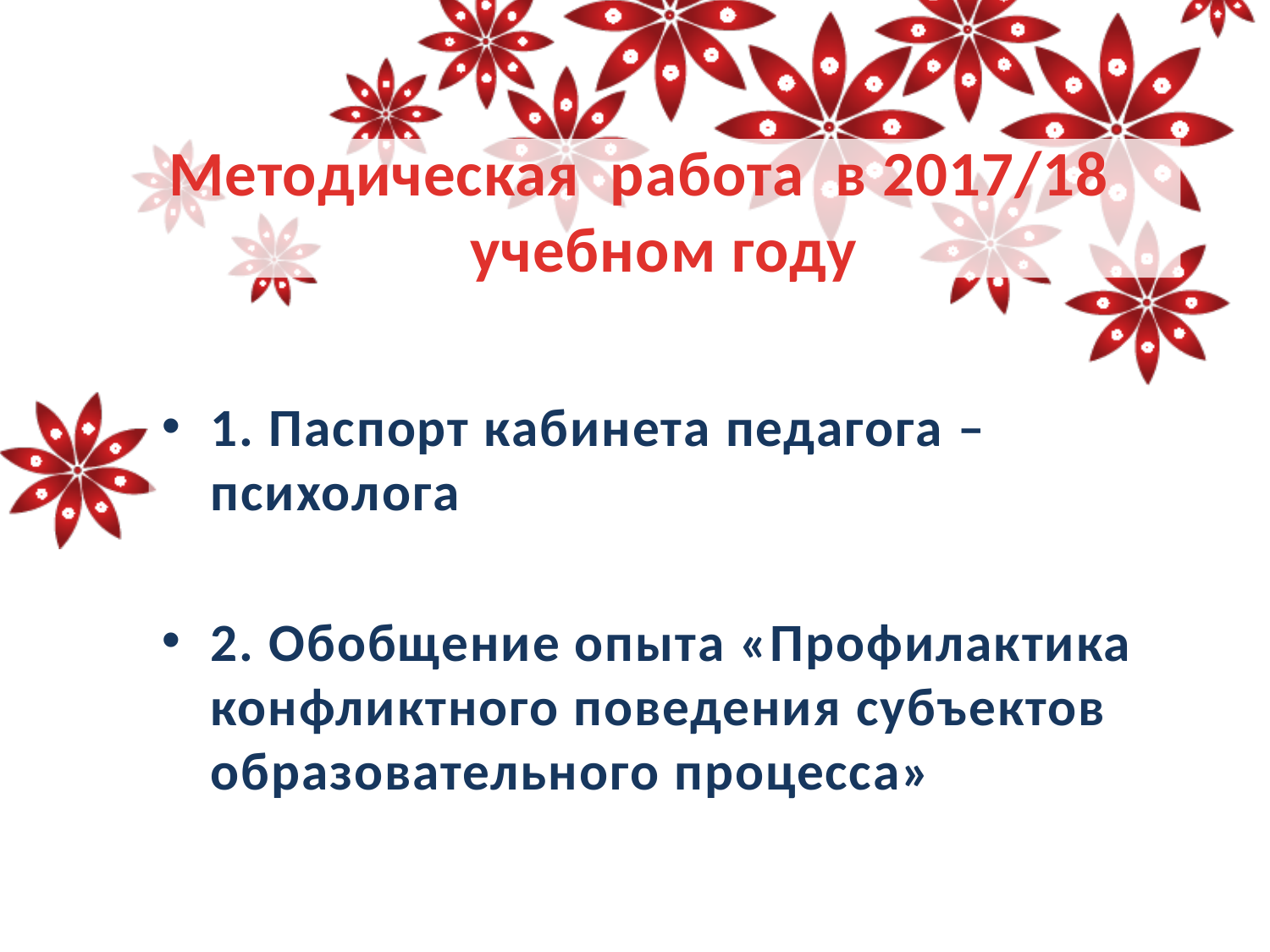

# Методическая  работа  в 2017/18 учебном году
1. Паспорт кабинета педагога – психолога

2. Обобщение опыта «Профилактика конфликтного поведения субъектов образовательного процесса»